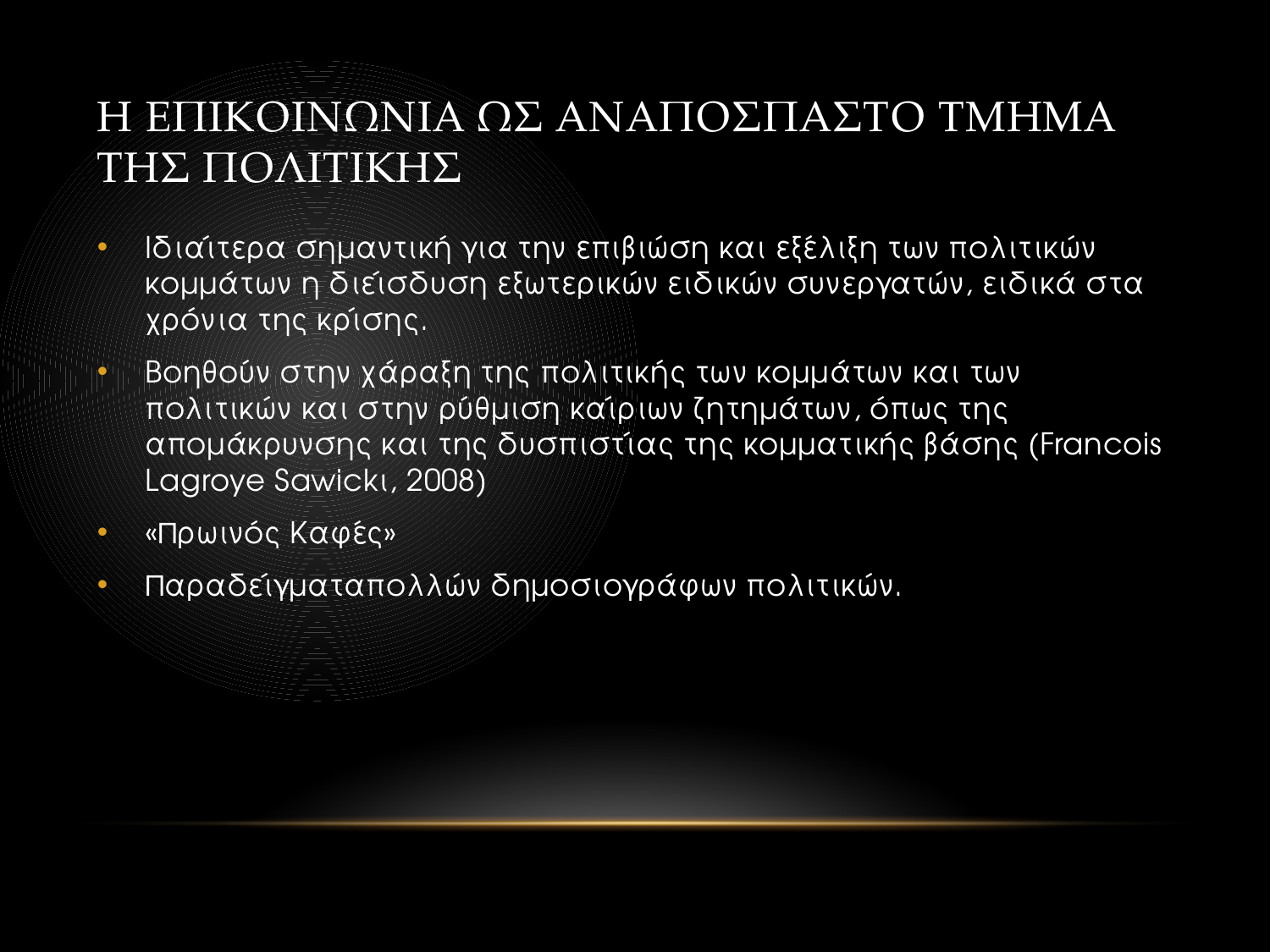

# Η επικοινωνια ωσ αναποσπαστο τμημα τησ πολιτικησ
Ιδιαίτερα σημαντική για την επιβιώση και εξέλιξη των πολιτικών κομμάτων η διείσδυση εξωτερικών ειδικών συνεργατών, ειδικά στα χρόνια της κρίσης.
Βοηθούν στην χάραξη της πολιτικής των κομμάτων και των πολιτικών και στην ρύθμιση καίριων ζητημάτων, όπως της απομάκρυνσης και της δυσπιστίας της κομματικής βάσης (Francois Lagroye Sawickι, 2008)
«Πρωινός Καφές»
Παραδείγματαπολλών δημοσιογράφων πολιτικών.